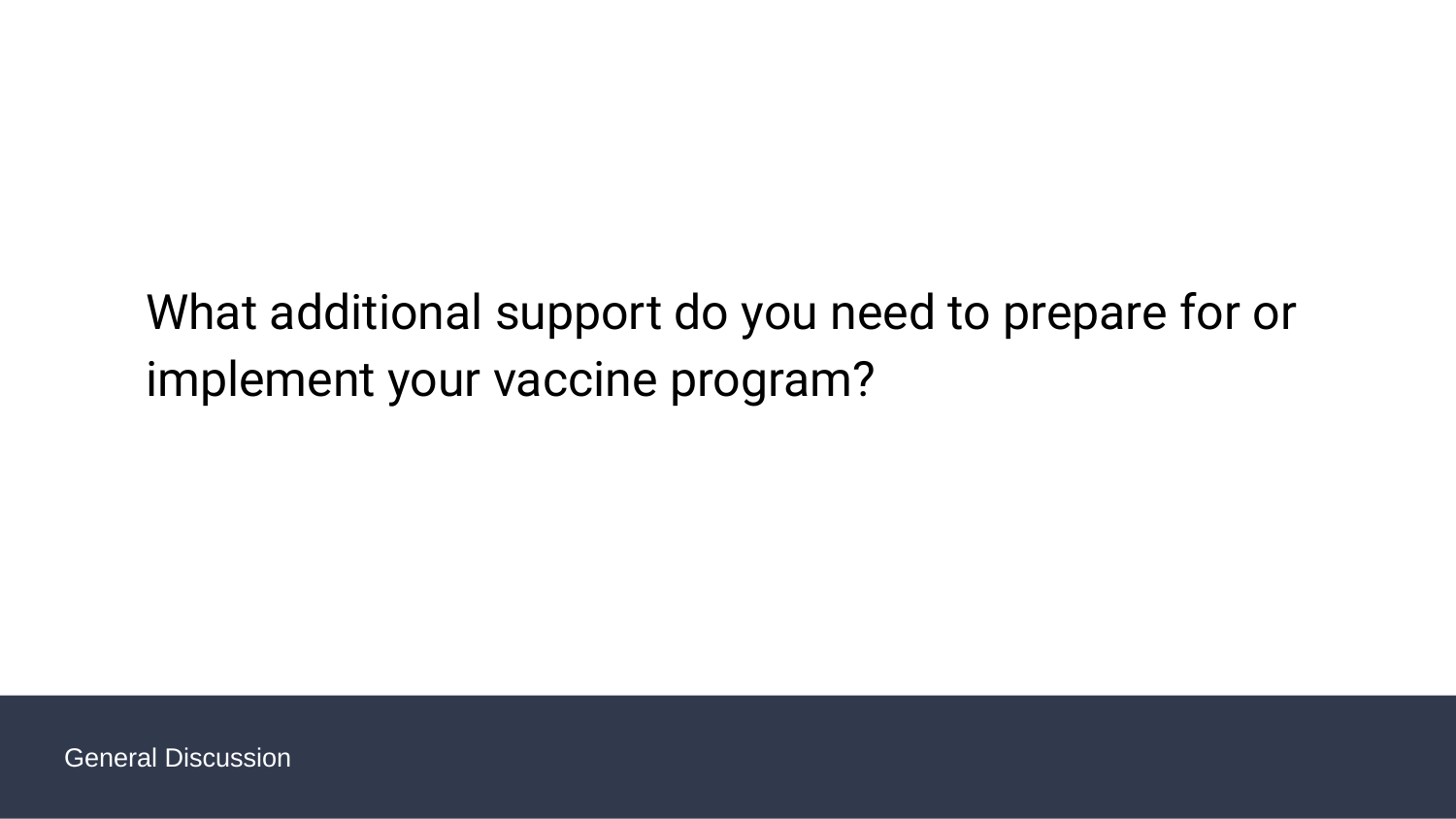

What additional support do you need to prepare for or implement your vaccine program?

General Discussion